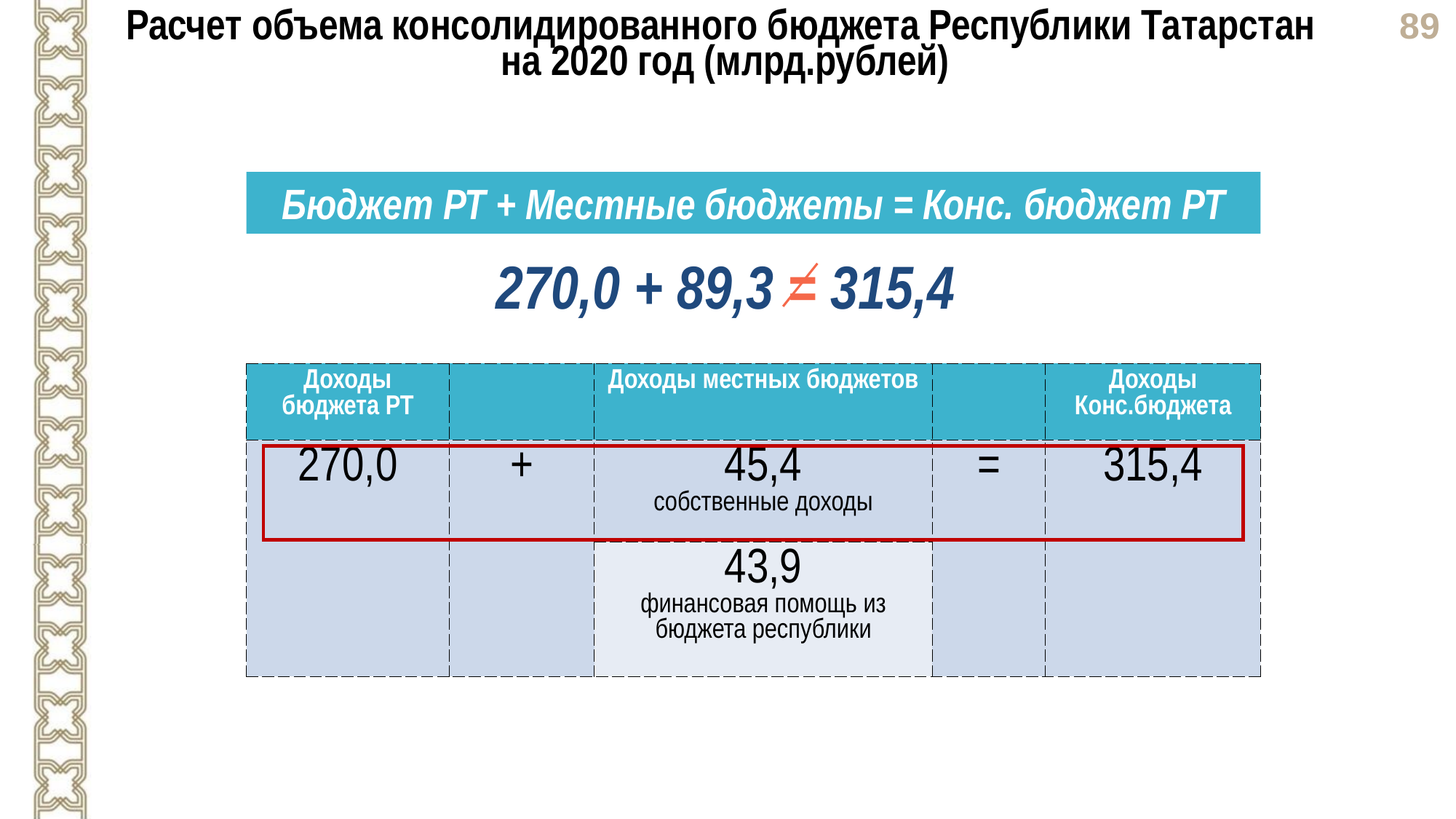

Расчет объема консолидированного бюджета Республики Татарстан
на 2020 год (млрд.рублей)

Бюджет РТ + Местные бюджеты = Конс. бюджет РТ
270,0 + 89,3 = 315,4
| Доходы бюджета РТ |  | Доходы местных бюджетов |  | Доходы Конс.бюджета |
| --- | --- | --- | --- | --- |
| 270,0 | + | 45,4 собственные доходы | = | 315,4 |
|  |  | 43,9 финансовая помощь из бюджета республики |  |  |